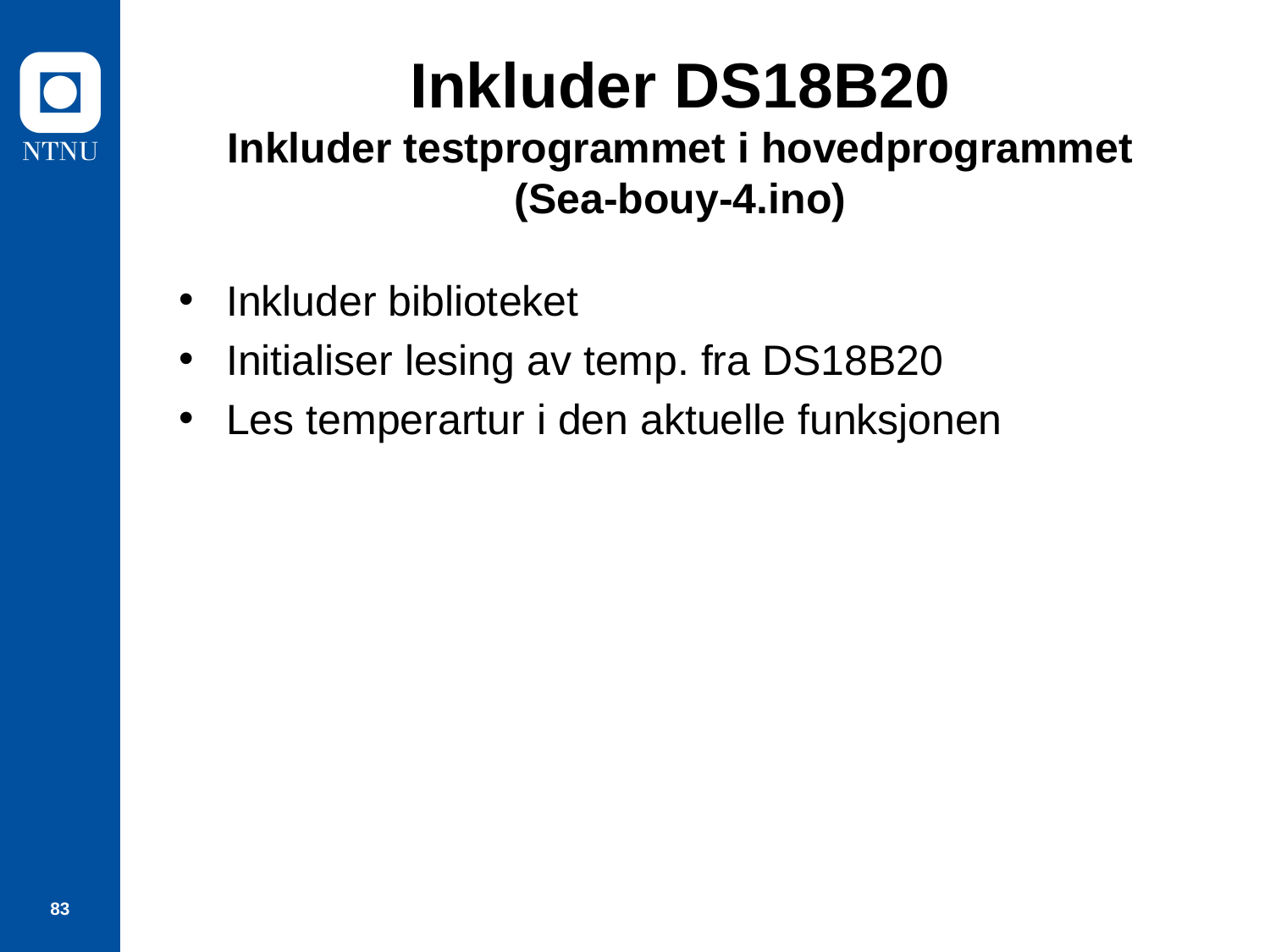

# Inkluder DS18B20 Inkluder testprogrammet i hovedprogrammet (Sea-bouy-4.ino)
Inkluder biblioteket
Initialiser lesing av temp. fra DS18B20
Les temperartur i den aktuelle funksjonen